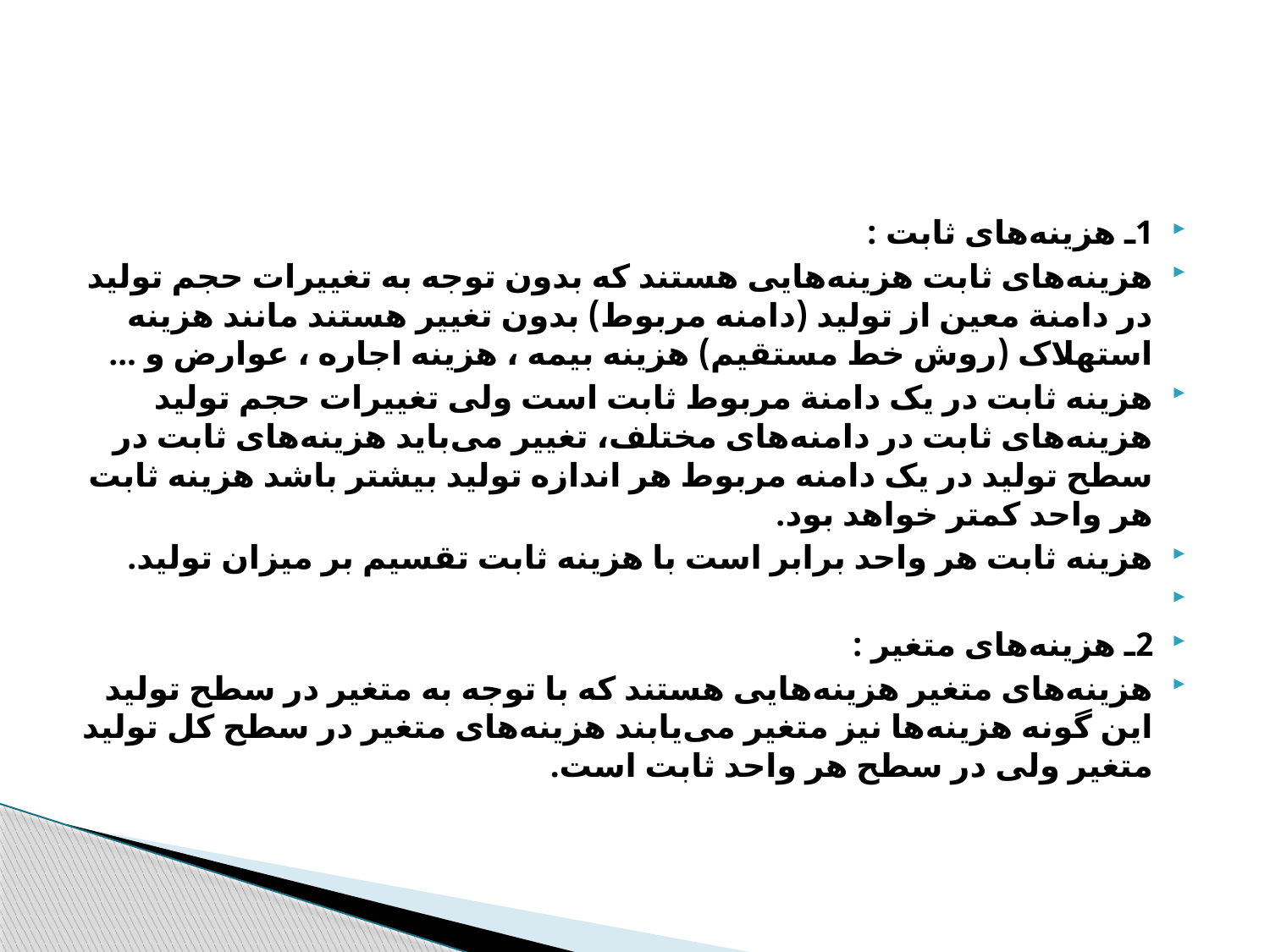

#
1ـ هزینه‌های ثابت :
هزینه‌های ثابت هزینه‌هایی هستند که بدون توجه به تغییرات حجم تولید در دامنة معین از تولید (دامنه مربوط) بدون تغییر هستند مانند هزینه استهلاک (روش خط مستقیم) هزینه بیمه ، هزینه اجاره ، عوارض و ...
هزینه ثابت در یک دامنة مربوط ثابت است ولی تغییرات حجم تولید هزینه‌های ثابت در دامنه‌های مختلف، تغییر می‌باید هزینه‌های ثابت در سطح تولید در یک دامنه مربوط هر اندازه تولید بیشتر باشد هزینه ثابت هر واحد کمتر خواهد بود.
هزینه ثابت هر واحد برابر است با هزینه ثابت تقسیم بر میزان تولید.

2ـ هزینه‌های متغیر :
هزینه‌های متغیر هزینه‌هایی هستند که با توجه به متغیر در سطح تولید این گونه هزینه‌ها نیز متغیر می‌یابند هزینه‌های متغیر در سطح کل تولید متغیر ولی در سطح هر واحد ثابت است.